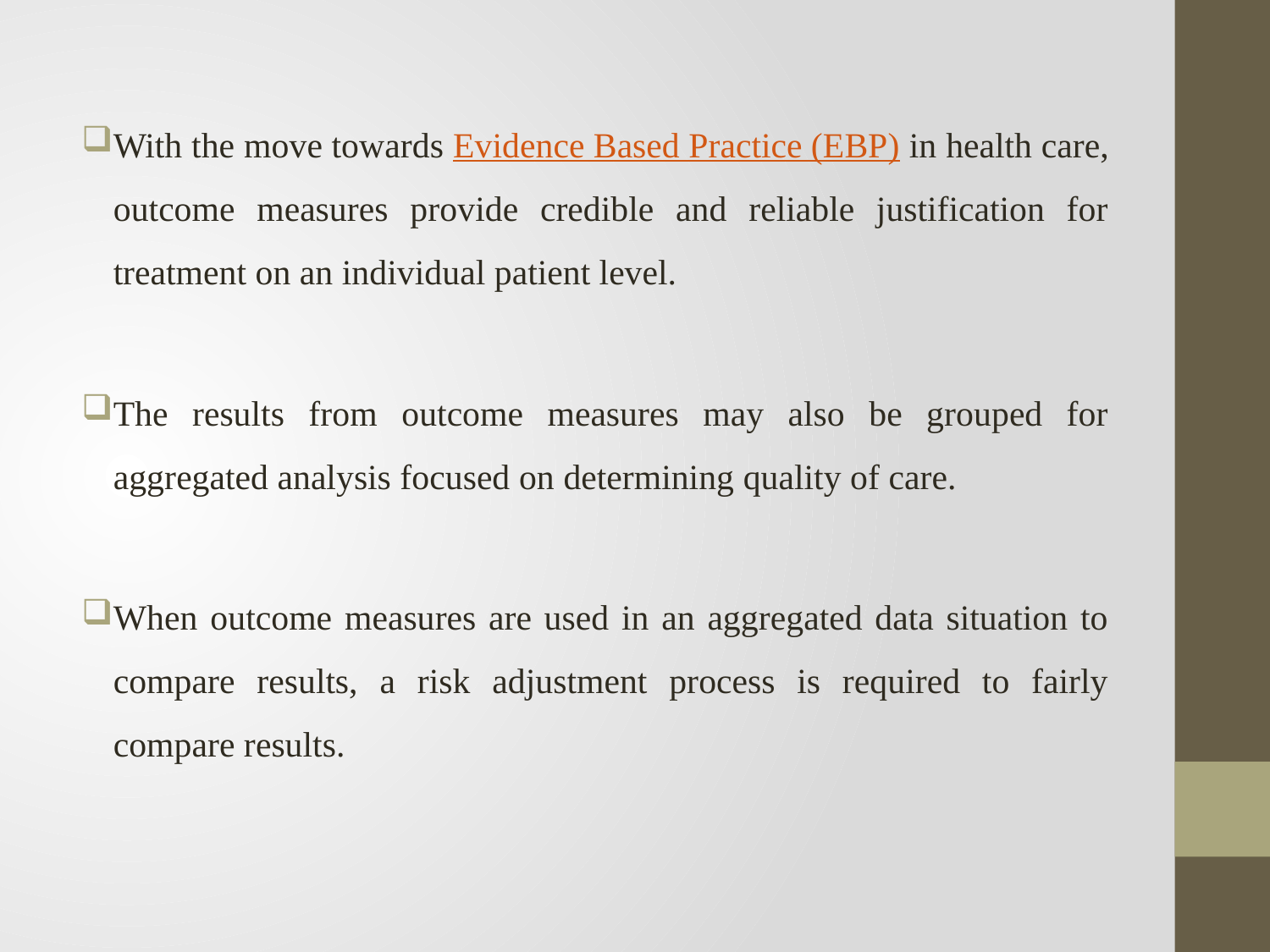

With the move towards Evidence Based Practice (EBP) in health care, outcome measures provide credible and reliable justification for treatment on an individual patient level.

The results from outcome measures may also be grouped for aggregated analysis focused on determining quality of care.

When outcome measures are used in an aggregated data situation to compare results, a risk adjustment process is required to fairly compare results.